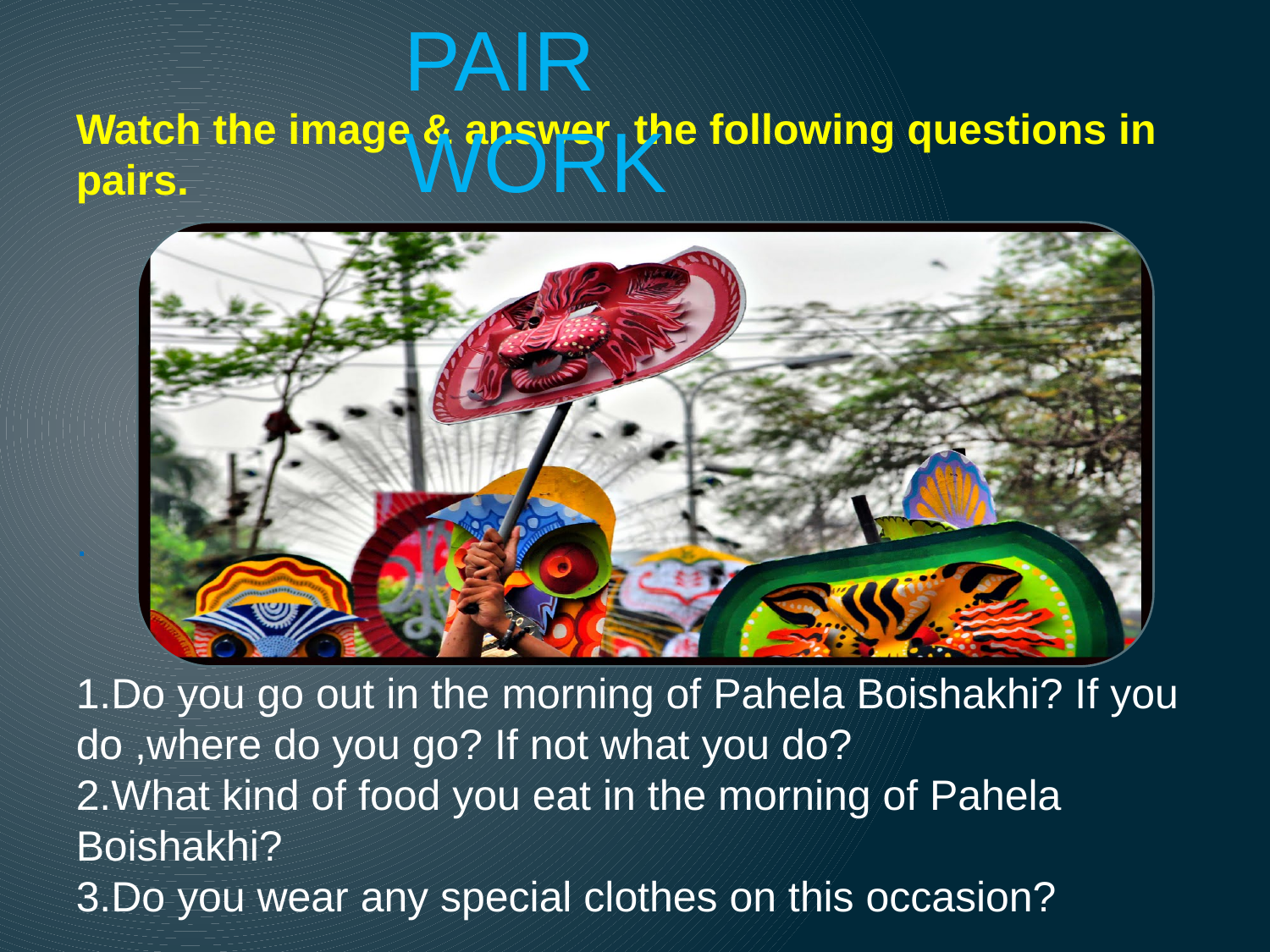

PAIR WORK

Watch the image & answer  the following questions in pairs.

.

1.Do you go out in the morning of Pahela Boishakhi? If you do ,where do you go? If not what you do?
2.What kind of food you eat in the morning of Pahela Boishakhi?
3.Do you wear any special clothes on this occasion?